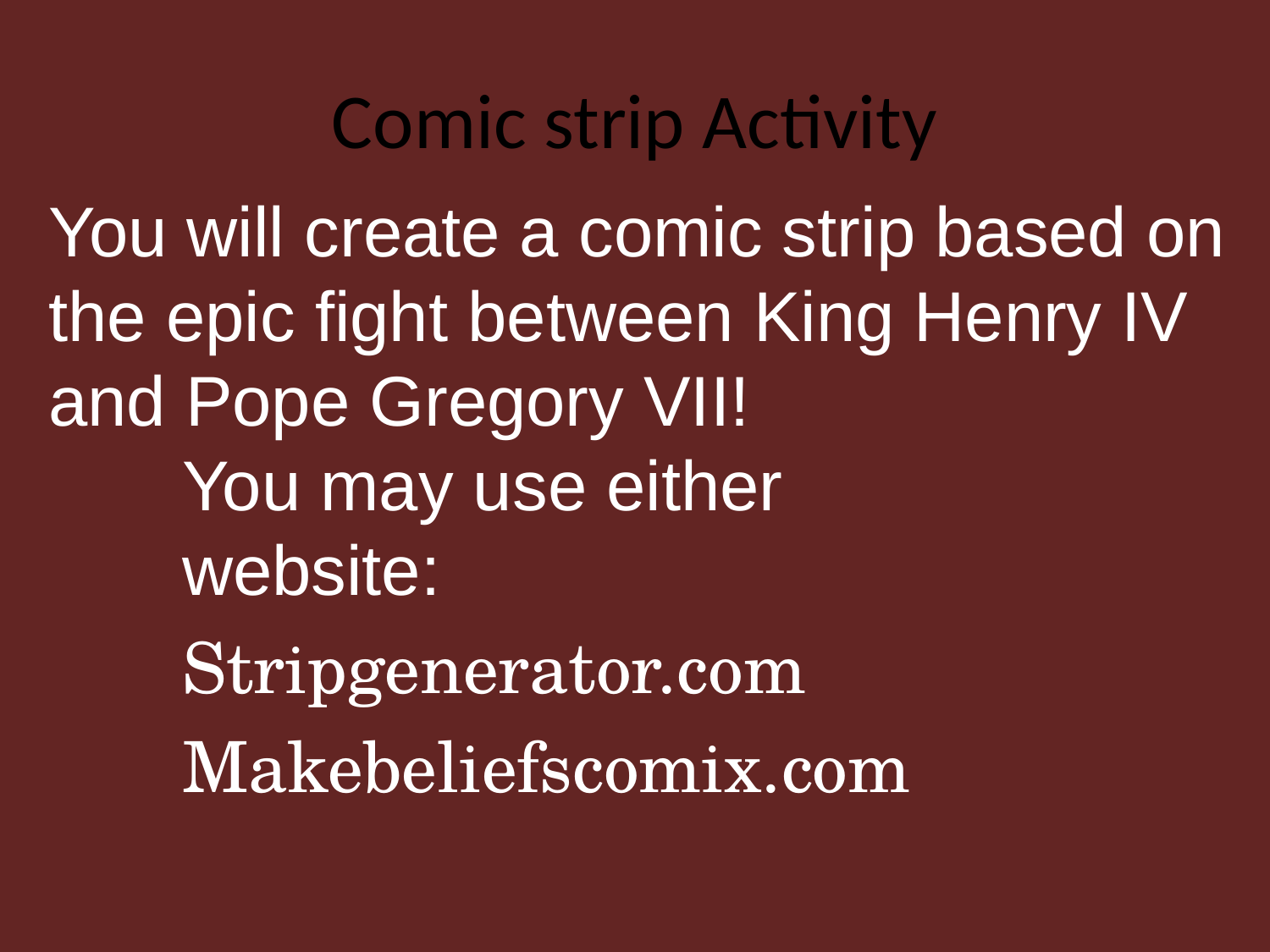

# Comic strip Activity

You will create a comic strip based on the epic fight between King Henry IV and Pope Gregory VII!
You may use either website:
Stripgenerator.com
Makebeliefscomix.com